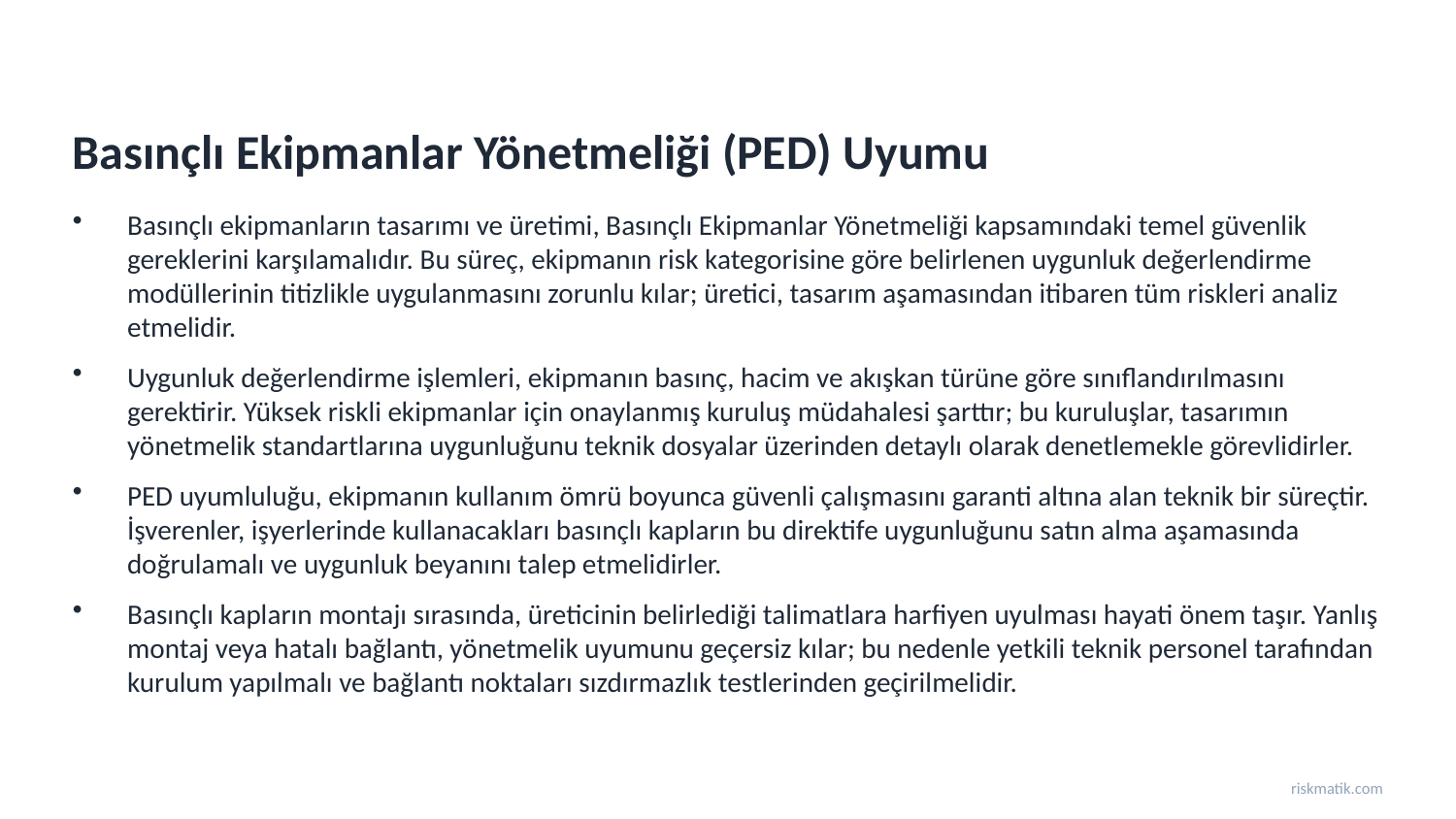

Basınçlı Ekipmanlar Yönetmeliği (PED) Uyumu
Basınçlı ekipmanların tasarımı ve üretimi, Basınçlı Ekipmanlar Yönetmeliği kapsamındaki temel güvenlik gereklerini karşılamalıdır. Bu süreç, ekipmanın risk kategorisine göre belirlenen uygunluk değerlendirme modüllerinin titizlikle uygulanmasını zorunlu kılar; üretici, tasarım aşamasından itibaren tüm riskleri analiz etmelidir.
Uygunluk değerlendirme işlemleri, ekipmanın basınç, hacim ve akışkan türüne göre sınıflandırılmasını gerektirir. Yüksek riskli ekipmanlar için onaylanmış kuruluş müdahalesi şarttır; bu kuruluşlar, tasarımın yönetmelik standartlarına uygunluğunu teknik dosyalar üzerinden detaylı olarak denetlemekle görevlidirler.
PED uyumluluğu, ekipmanın kullanım ömrü boyunca güvenli çalışmasını garanti altına alan teknik bir süreçtir. İşverenler, işyerlerinde kullanacakları basınçlı kapların bu direktife uygunluğunu satın alma aşamasında doğrulamalı ve uygunluk beyanını talep etmelidirler.
Basınçlı kapların montajı sırasında, üreticinin belirlediği talimatlara harfiyen uyulması hayati önem taşır. Yanlış montaj veya hatalı bağlantı, yönetmelik uyumunu geçersiz kılar; bu nedenle yetkili teknik personel tarafından kurulum yapılmalı ve bağlantı noktaları sızdırmazlık testlerinden geçirilmelidir.
riskmatik.com